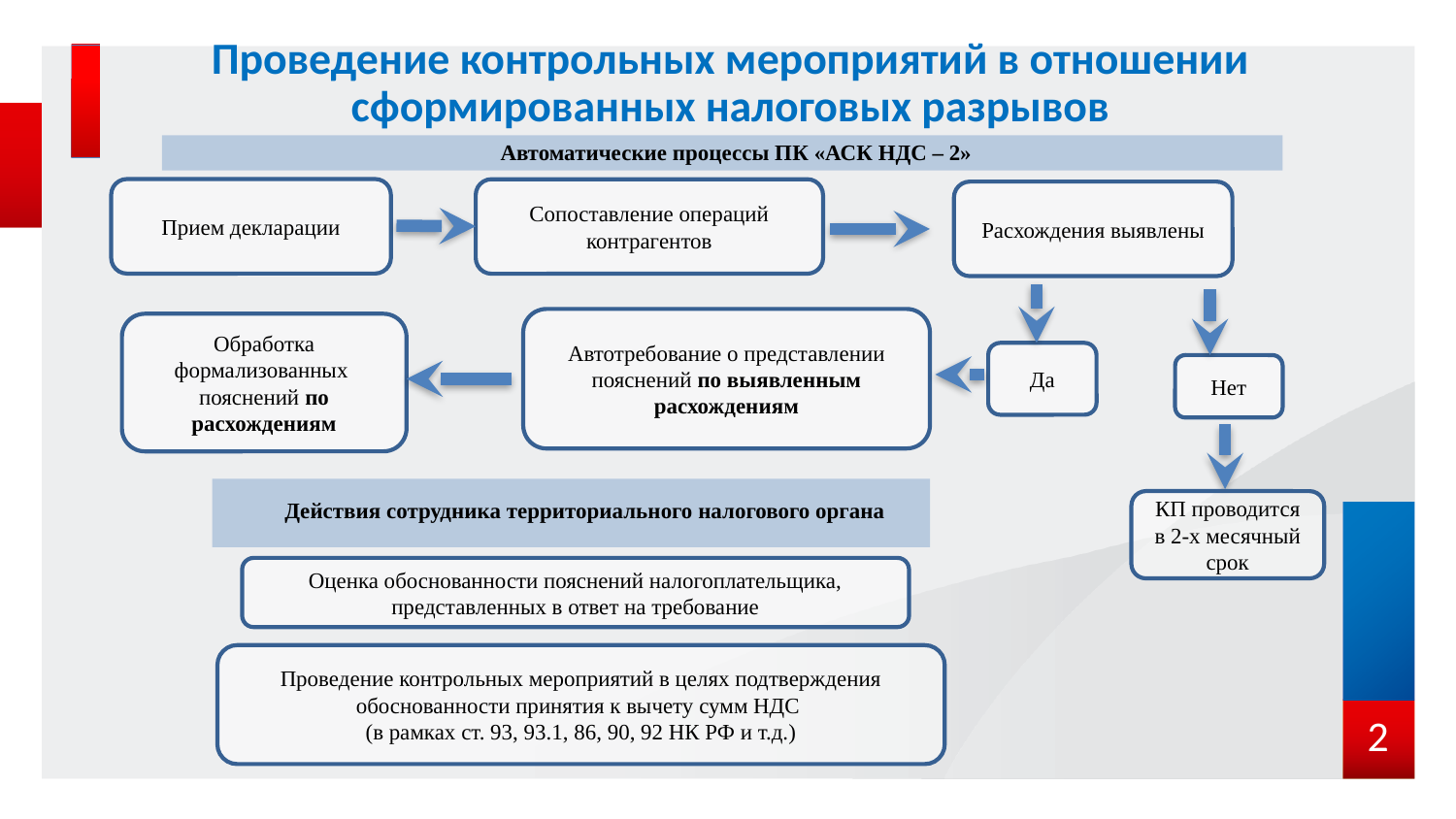

# Проведение контрольных мероприятий в отношении сформированных налоговых разрывов
     Автоматические процессы ПК «АСК НДС – 2»

Прием декларации
Сопоставление операций контрагентов
Расхождения выявлены
Автотребование о представлении пояснений по выявленным расхождениям
Обработка формализованных  пояснений по расхождениям
Да
Нет

     Действия сотрудника территориального налогового органа
КП проводится в 2-х месячный срок
Оценка обоснованности пояснений налогоплательщика, представленных в ответ на требование
Проведение контрольных мероприятий в целях подтверждения обоснованности принятия к вычету сумм НДС
(в рамках ст. 93, 93.1, 86, 90, 92 НК РФ и т.д.)
2